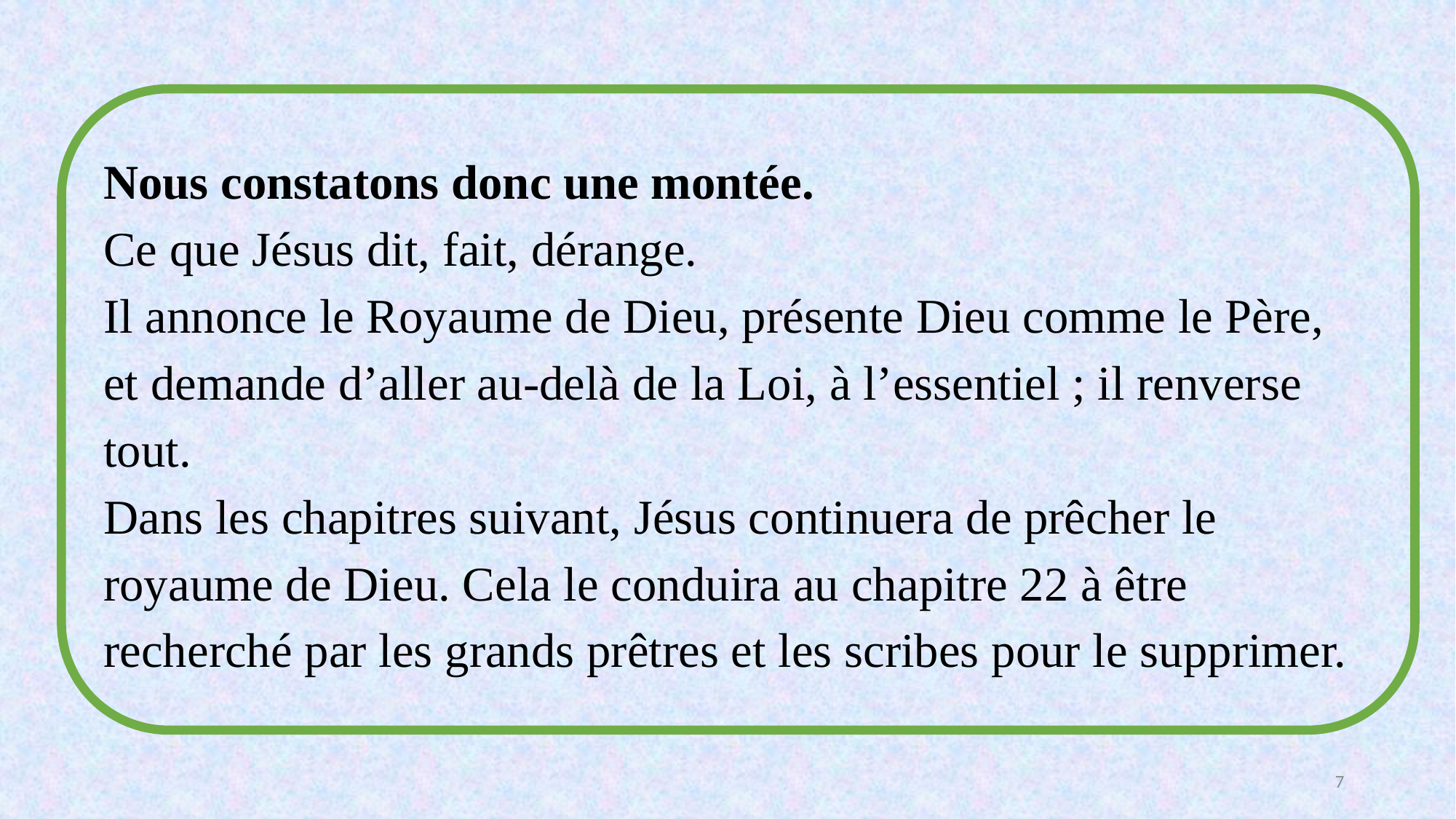

Nous constatons donc une montée.
Ce que Jésus dit, fait, dérange.
Il annonce le Royaume de Dieu, présente Dieu comme le Père,
et demande d’aller au-delà de la Loi, à l’essentiel ; il renverse tout.
Dans les chapitres suivant, Jésus continuera de prêcher le royaume de Dieu. Cela le conduira au chapitre 22 à être recherché par les grands prêtres et les scribes pour le supprimer.
7